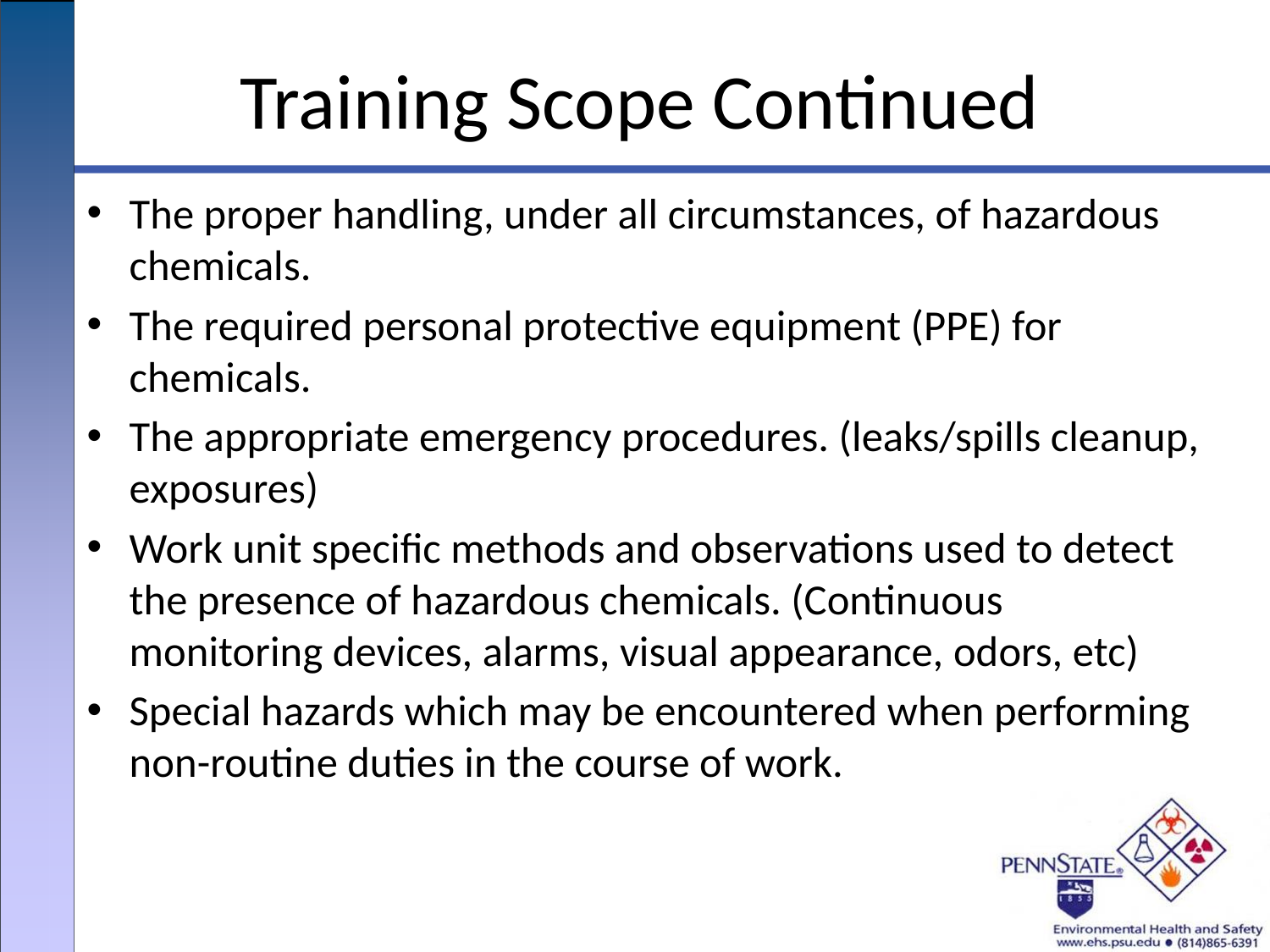

# Training Scope Continued
The proper handling, under all circumstances, of hazardous chemicals.
The required personal protective equipment (PPE) for chemicals.
The appropriate emergency procedures. (leaks/spills cleanup, exposures)
Work unit specific methods and observations used to detect the presence of hazardous chemicals. (Continuous monitoring devices, alarms, visual appearance, odors, etc)
Special hazards which may be encountered when performing non-routine duties in the course of work.